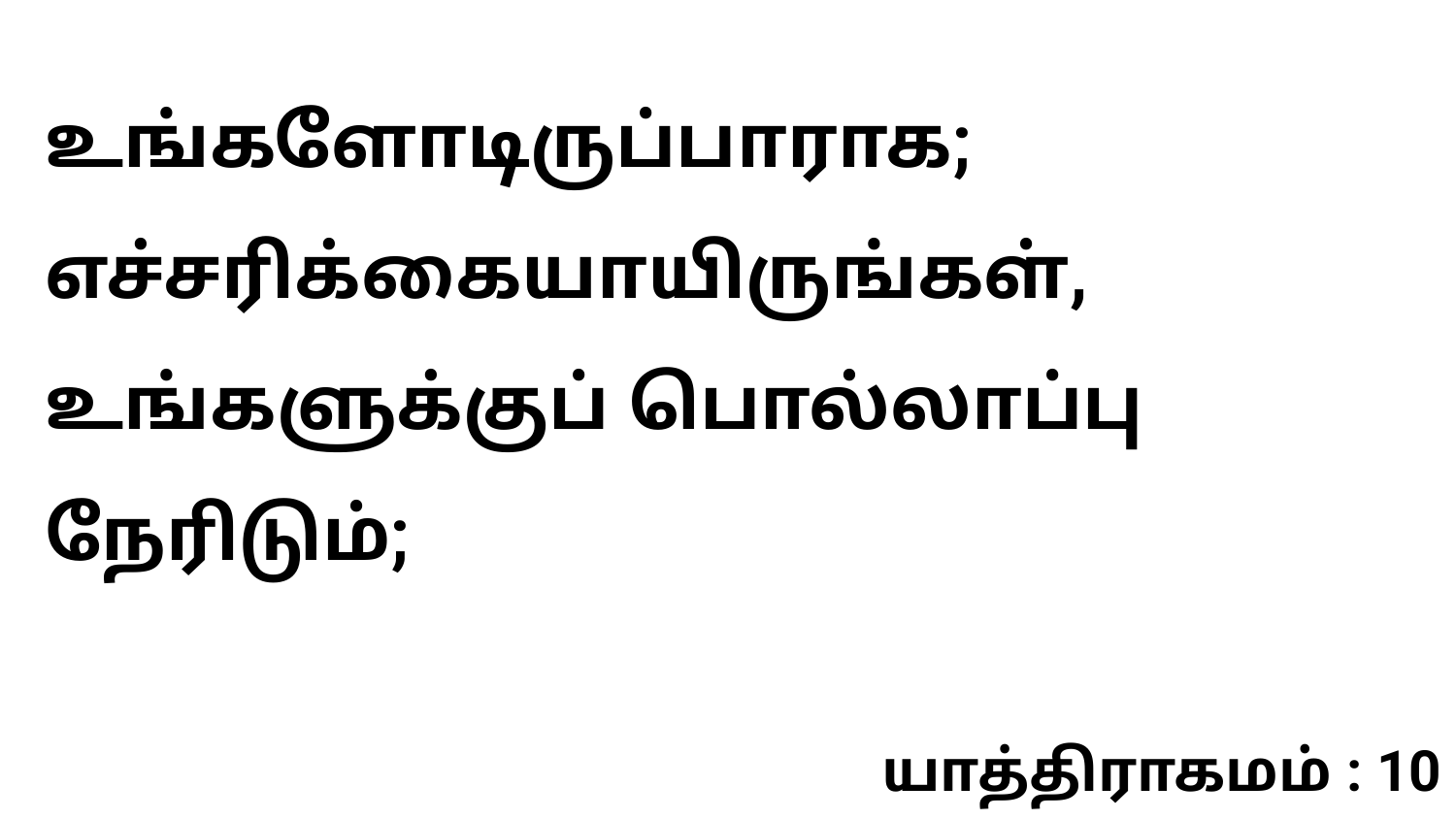

உங்களோடிருப்பாராக; எச்சரிக்கையாயிருங்கள், உங்களுக்குப் பொல்லாப்பு நேரிடும்;
யாத்திராகமம் : 10